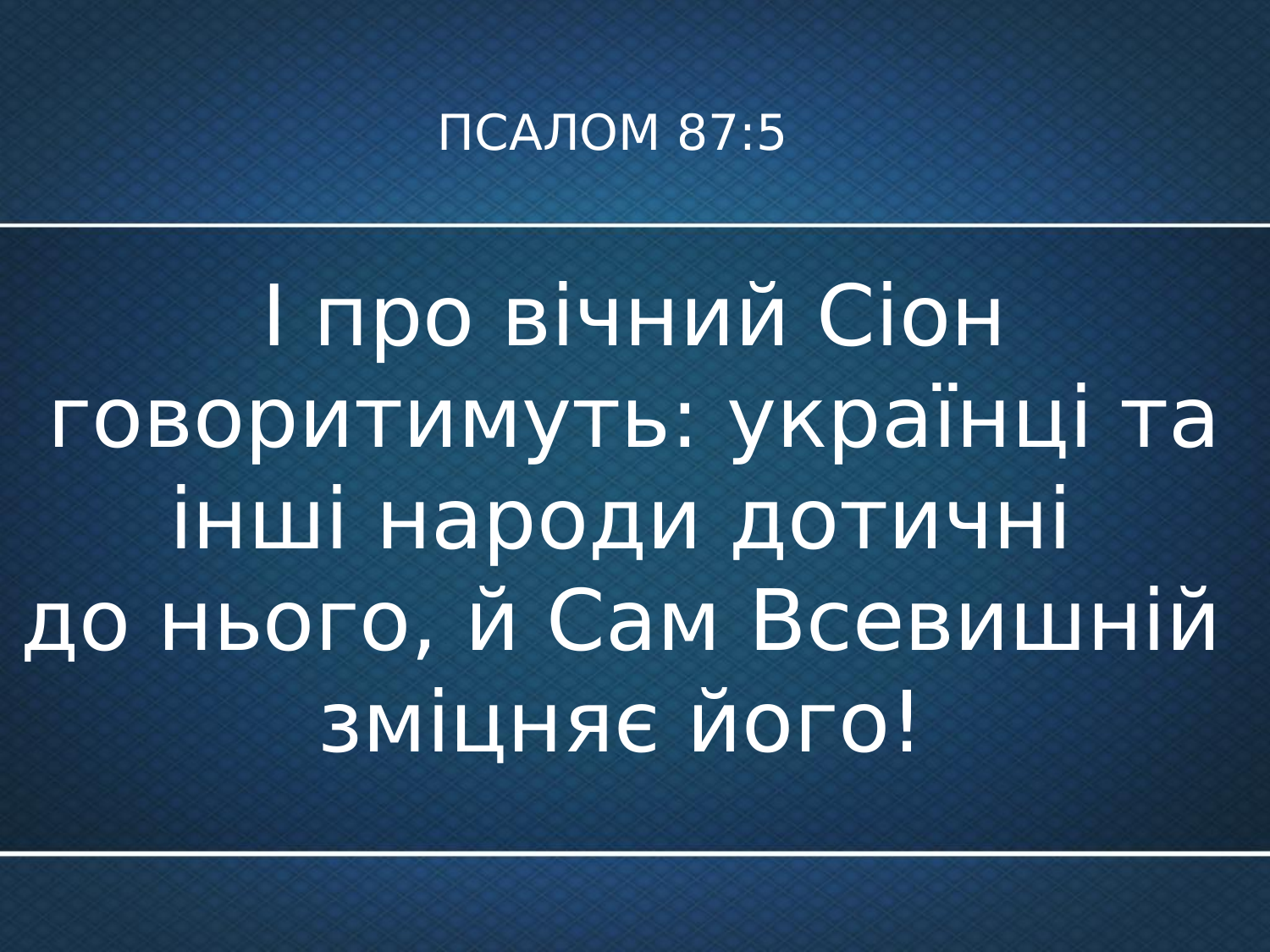

# ПСАЛОМ 87:5

І про вічний Сіон говоритимуть: українці та інші народи дотичні
до нього, й Сам Всевишній
зміцняє його!